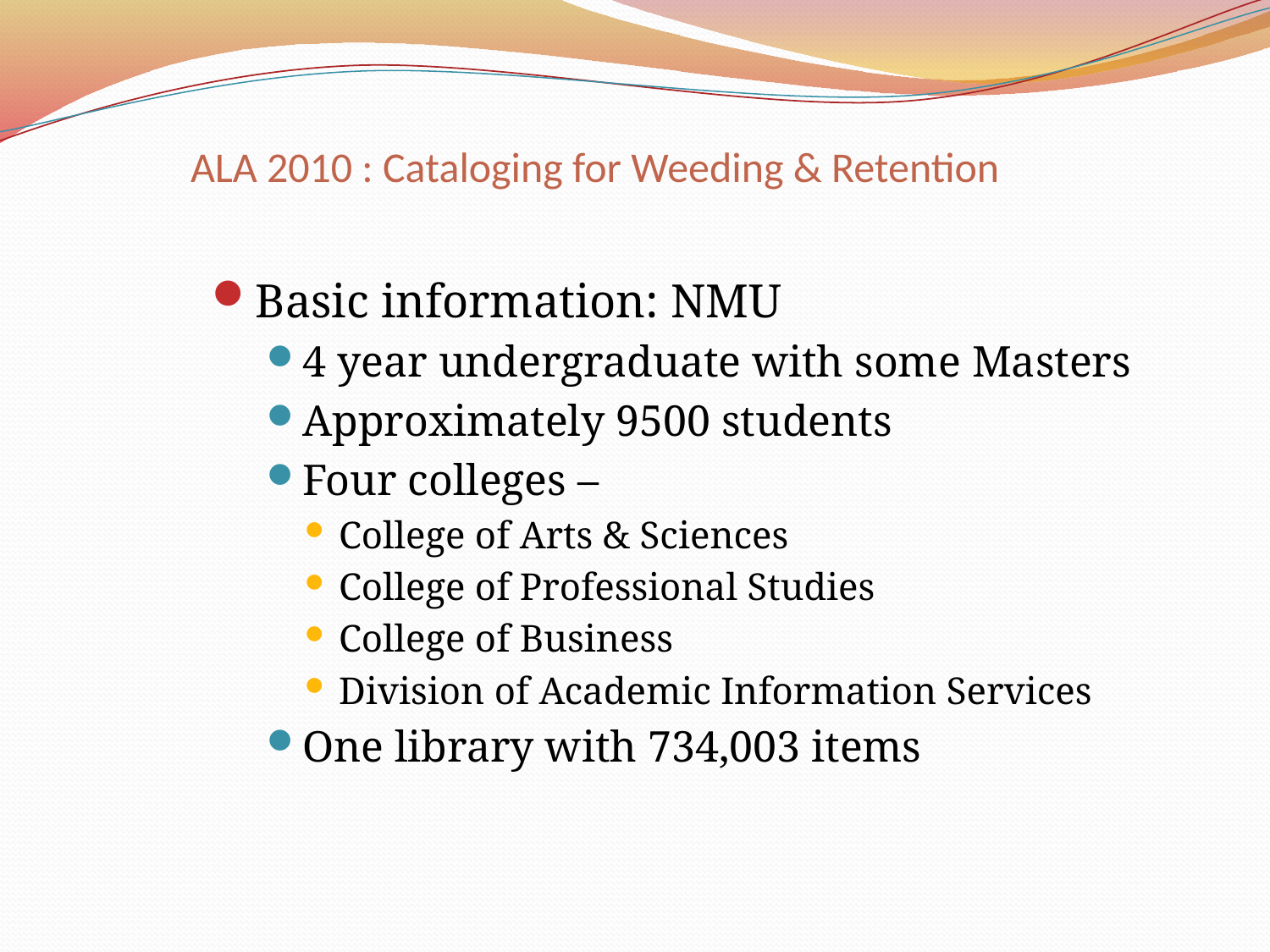

# ALA 2010 : Cataloging for Weeding & Retention

Basic information: NMU
4 year undergraduate with some Masters
Approximately 9500 students
Four colleges –
College of Arts & Sciences
College of Professional Studies
College of Business
Division of Academic Information Services
One library with 734,003 items